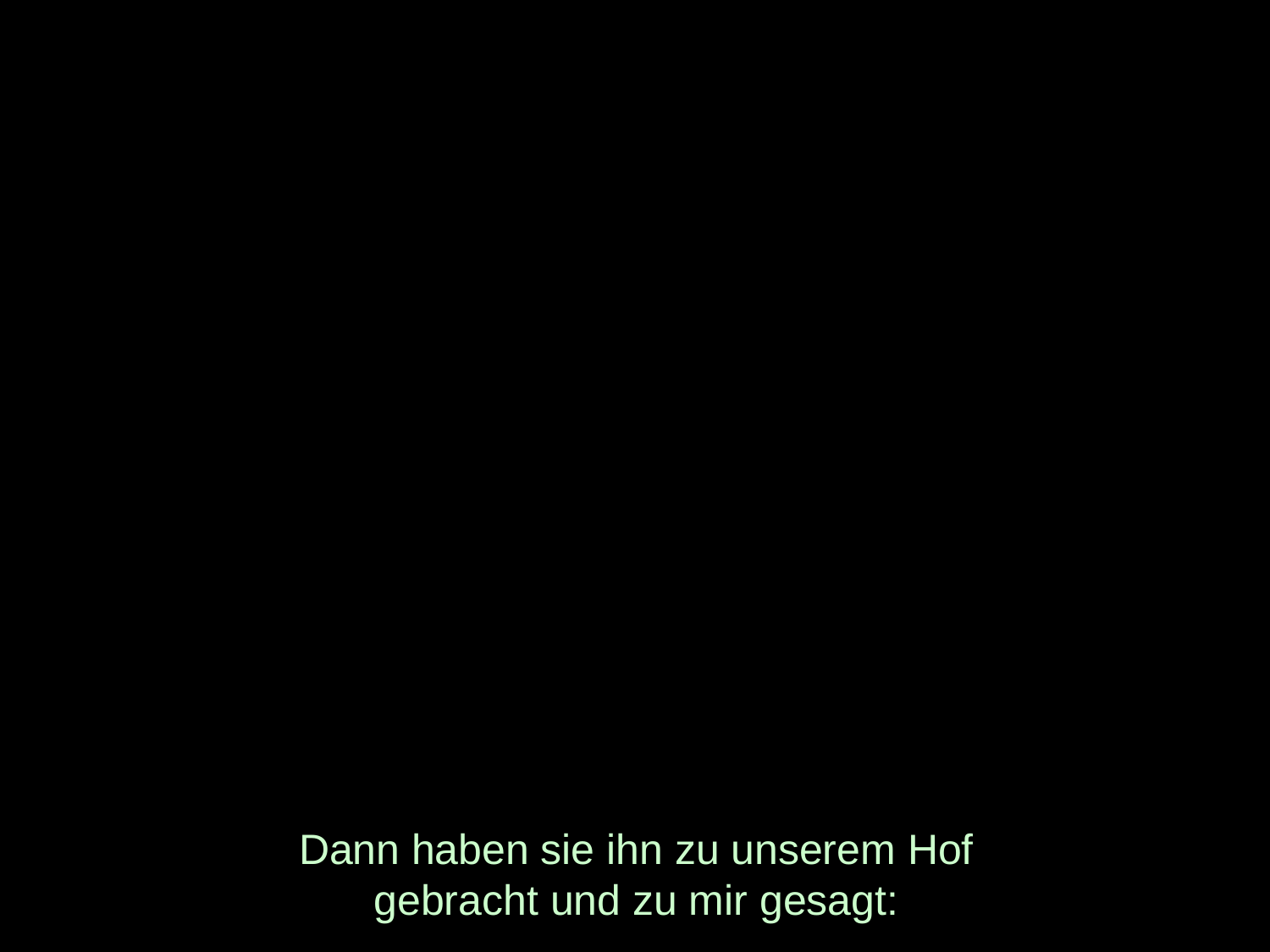

# Dann haben sie ihn zu unserem Hof gebracht und zu mir gesagt: